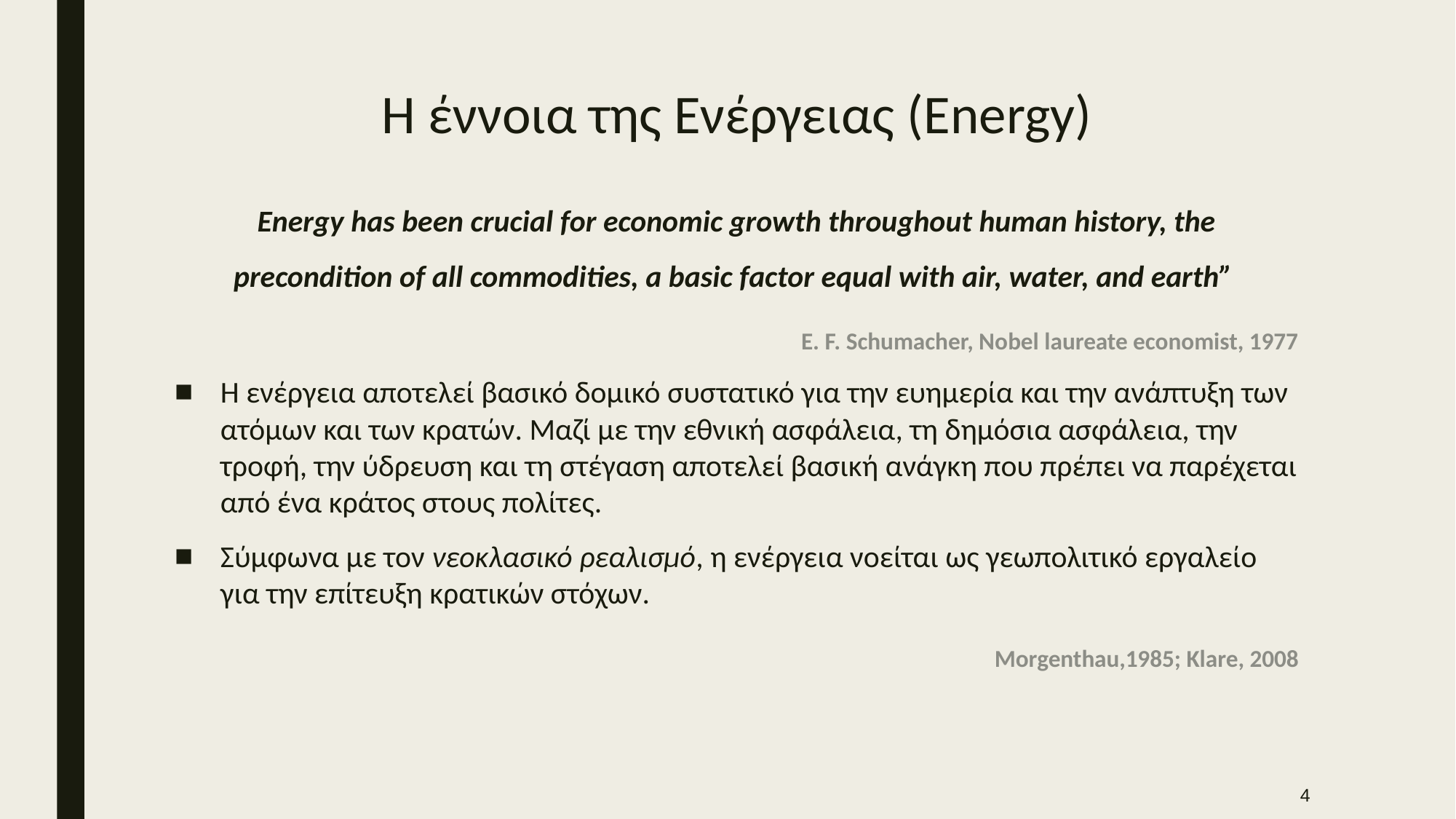

# Η έννοια της Ενέργειας (Energy)
Energy has been crucial for economic growth throughout human history, the precondition of all commodities, a basic factor equal with air, water, and earth”
E. F. Schumacher, Nobel laureate economist, 1977
Η ενέργεια αποτελεί βασικό δομικό συστατικό για την ευημερία και την ανάπτυξη των ατόμων και των κρατών. Μαζί με την εθνική ασφάλεια, τη δημόσια ασφάλεια, την τροφή, την ύδρευση και τη στέγαση αποτελεί βασική ανάγκη που πρέπει να παρέχεται από ένα κράτος στους πολίτες.
Σύμφωνα με τον νεοκλασικό ρεαλισμό, η ενέργεια νοείται ως γεωπολιτικό εργαλείο για την επίτευξη κρατικών στόχων.
Morgenthau,1985; Klare, 2008

4